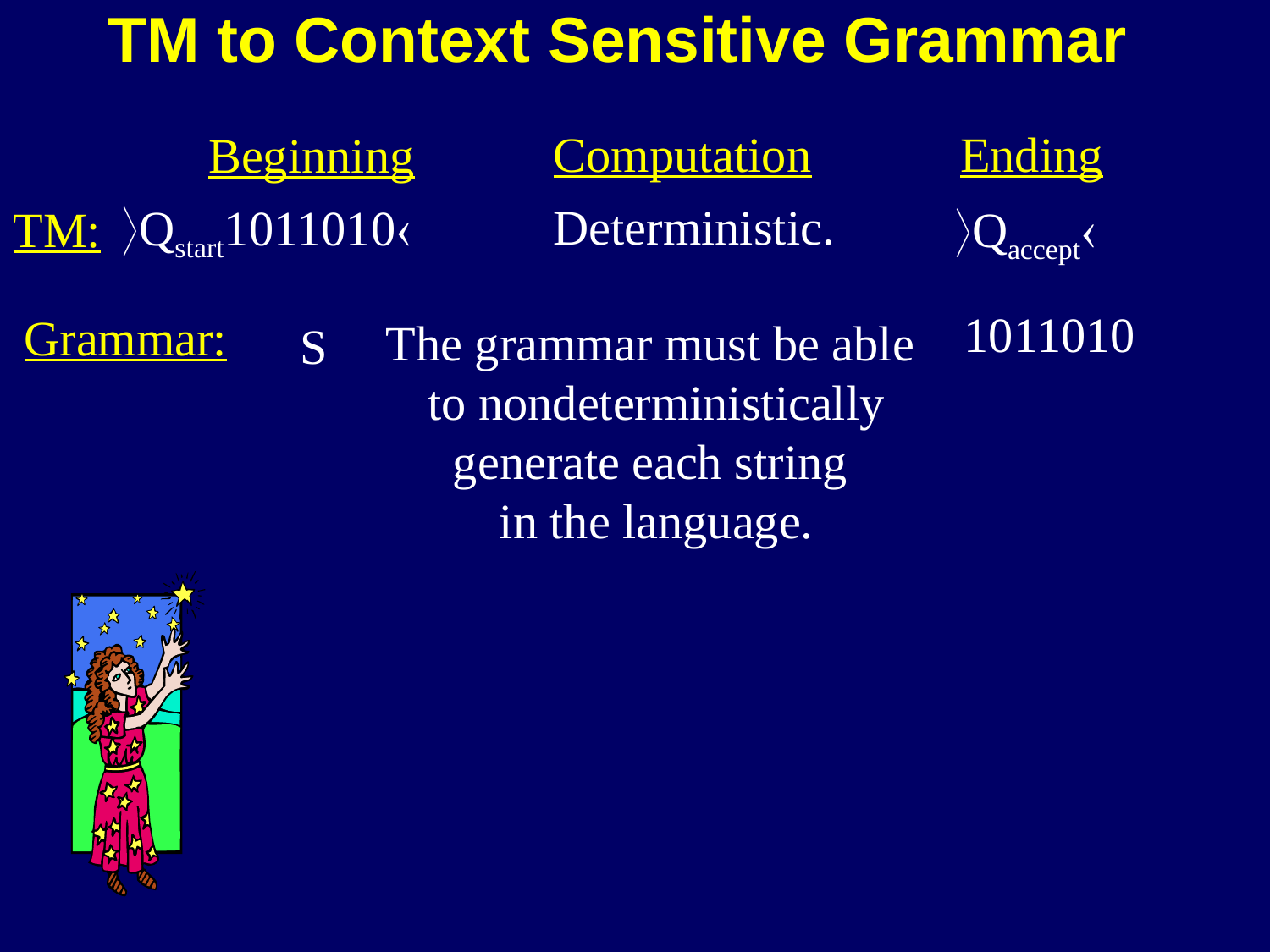

TM to Context Sensitive Grammar
Computation
Ending
Beginning
TM:
Grammar:
Deterministic.
〉Qstart1011010〈
〉Qaccept〈
1011010
The grammar must be able
to nondeterministically
generate each string
in the language.
S